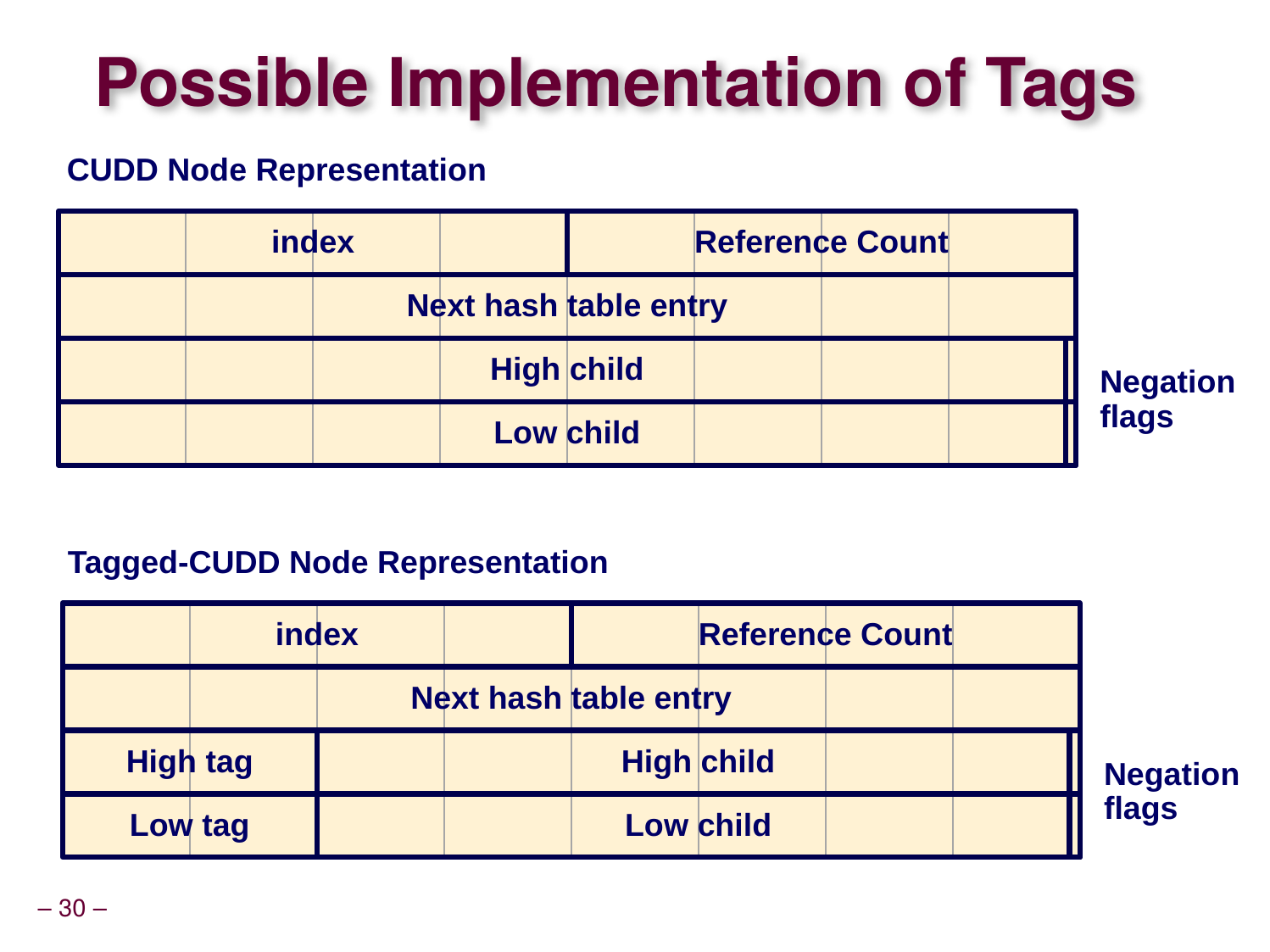

# Possible Implementation of Tags
CUDD Node Representation

index
Reference Count

Next hash table entry

High child

Low child

Negation
flags
Tagged-CUDD Node Representation

index

Reference Count

Next hash table entry

High tag
High child

Negation
flags

Low tag

Low child